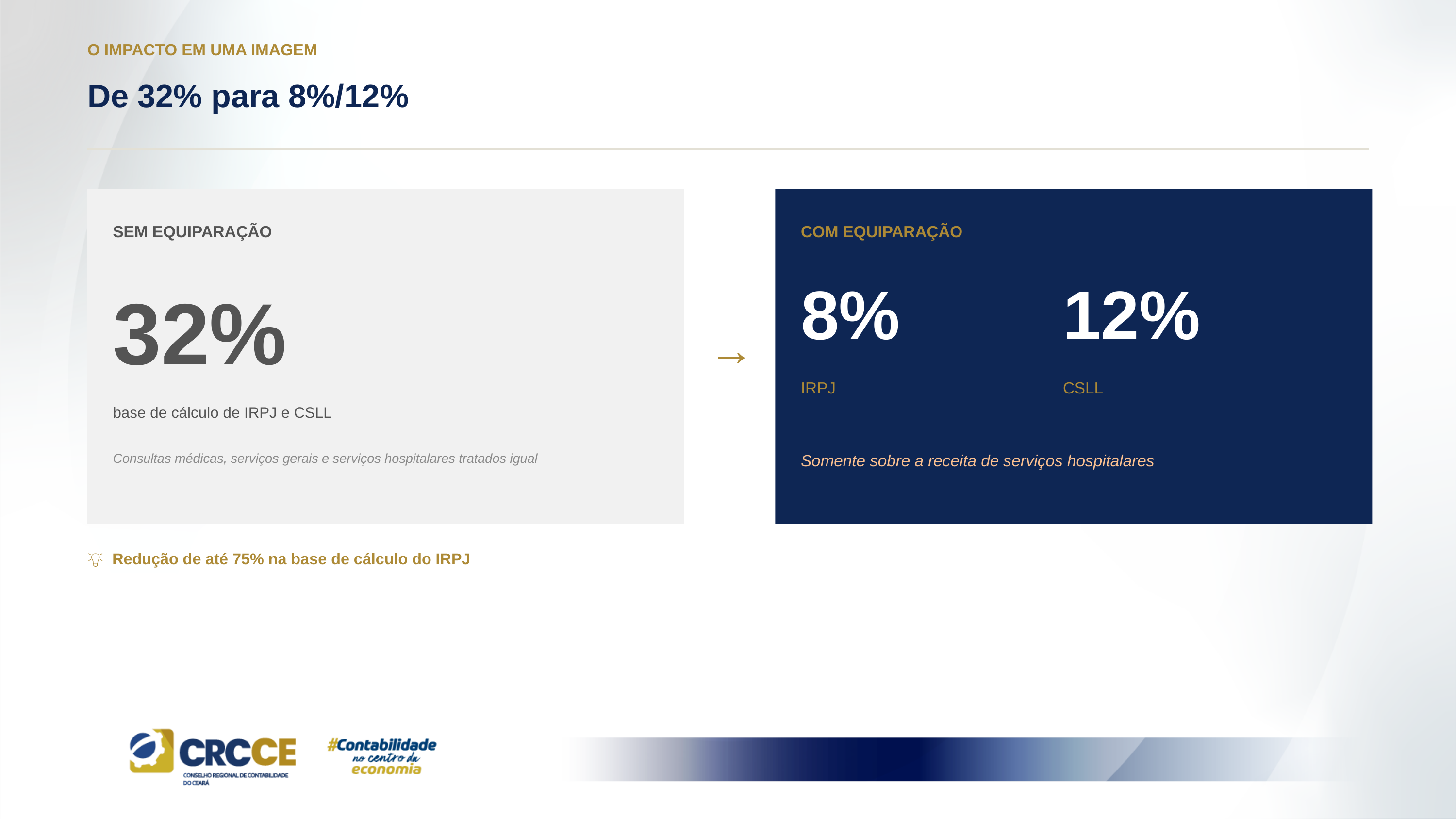

O IMPACTO EM UMA IMAGEM
De 32% para 8%/12%

SEM EQUIPARAÇÃO
COM EQUIPARAÇÃO
8%
12%
32%
→
IRPJ
CSLL
base de cálculo de IRPJ e CSLL
Consultas médicas, serviços gerais e serviços hospitalares tratados igual
Somente sobre a receita de serviços hospitalares
💡  Redução de até 75% na base de cálculo do IRPJ